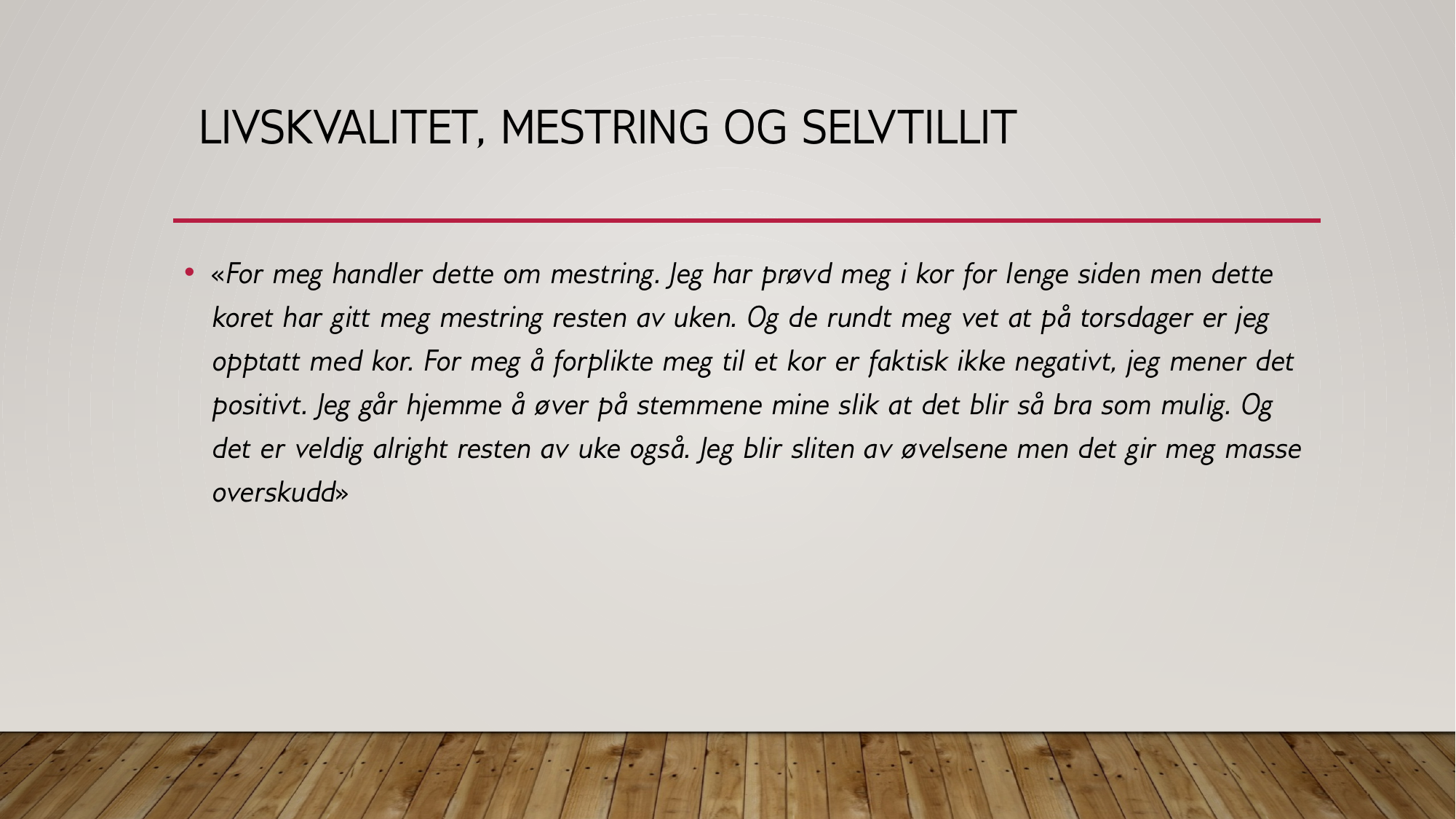

# Livskvalitet, mestring og selvtillit
«For meg handler dette om mestring. Jeg har prøvd meg i kor for lenge siden men dette koret har gitt meg mestring resten av uken. Og de rundt meg vet at på torsdager er jeg opptatt med kor. For meg å forplikte meg til et kor er faktisk ikke negativt, jeg mener det positivt. Jeg går hjemme å øver på stemmene mine slik at det blir så bra som mulig. Og det er veldig alright resten av uke også. Jeg blir sliten av øvelsene men det gir meg masse overskudd»